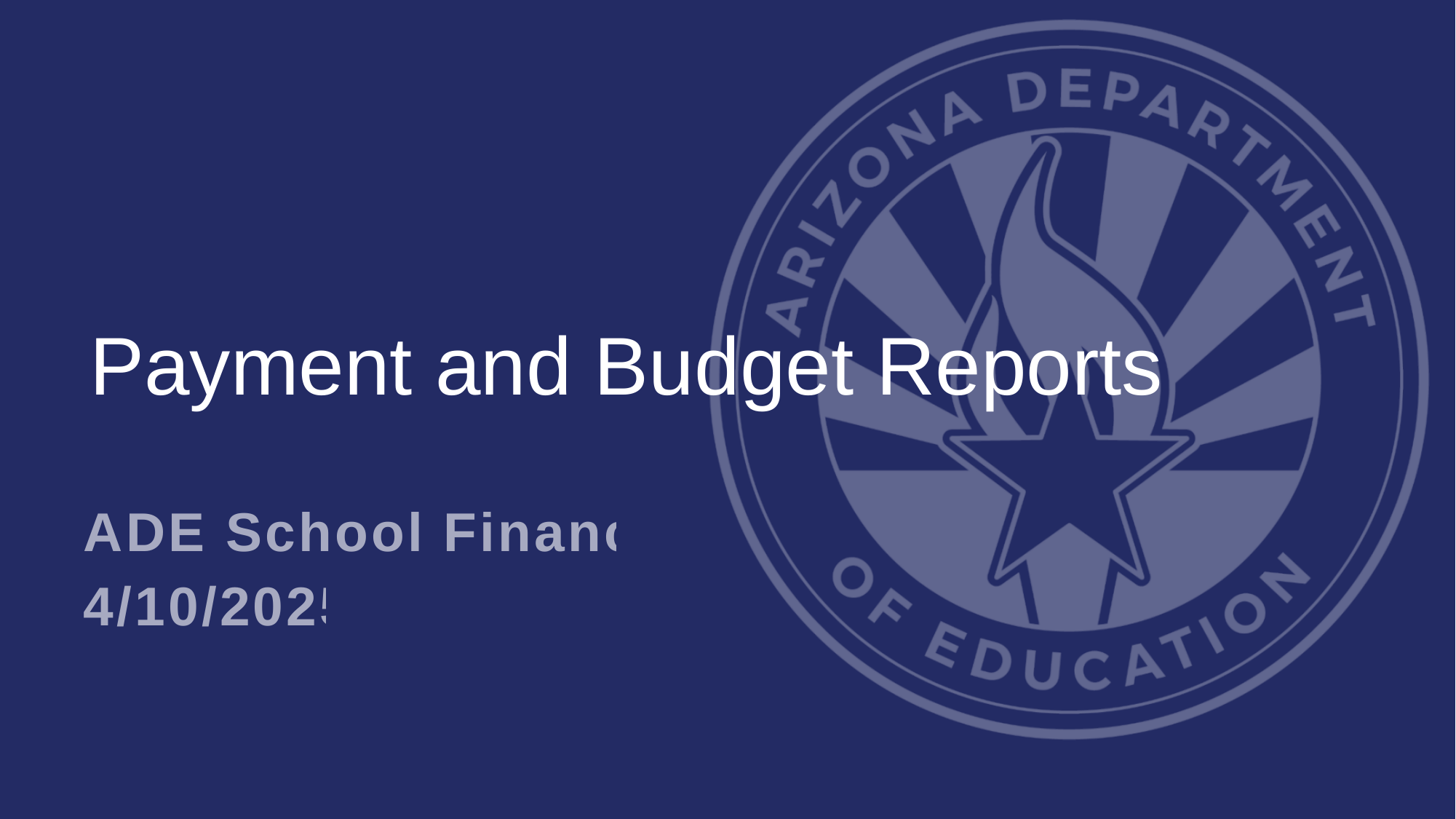

# Payment and Budget Reports
ADE School Finance
4/10/2025